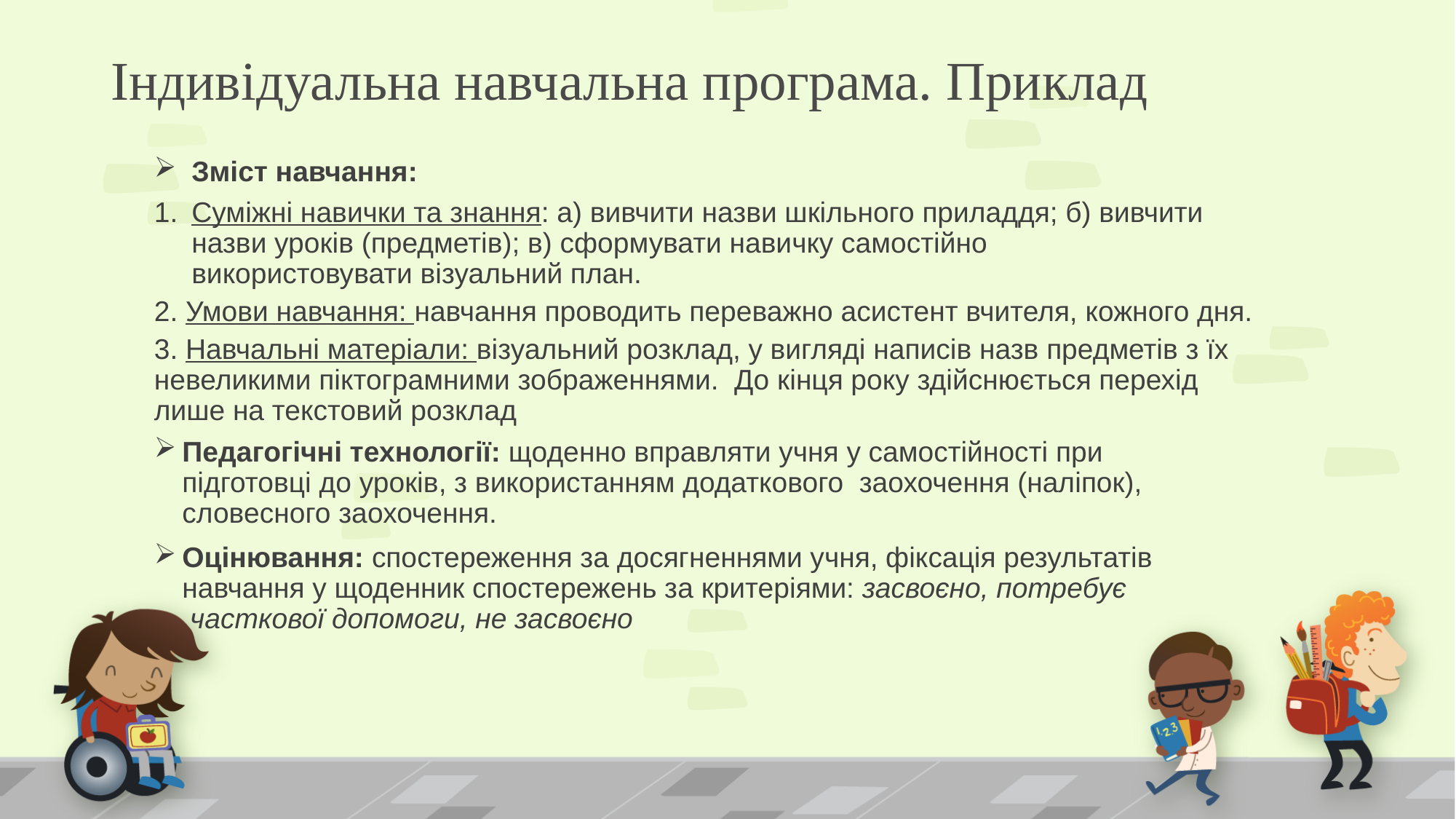

# Індивідуальна навчальна програма. Приклад
Зміст навчання:
Суміжні навички та знання: а) вивчити назви шкільного приладдя; б) вивчити назви уроків (предметів); в) сформувати навичку самостійно                          використовувати візуальний план.
2. Умови навчання: навчання проводить переважно асистент вчителя, кожного дня.
3. Навчальні матеріали: візуальний розклад, у вигляді написів назв предметів з їх невеликими піктограмними зображеннями.  До кінця року здійснюється перехід лише на текстовий розклад
Педагогічні технології: щоденно вправляти учня у самостійності при              підготовці до уроків, з використанням додаткового  заохочення (наліпок),          словесного заохочення.
Оцінювання: спостереження за досягненнями учня, фіксація результатів навчання у щоденник спостережень за критеріями: засвоєно, потребує                   часткової допомоги, не засвоєно